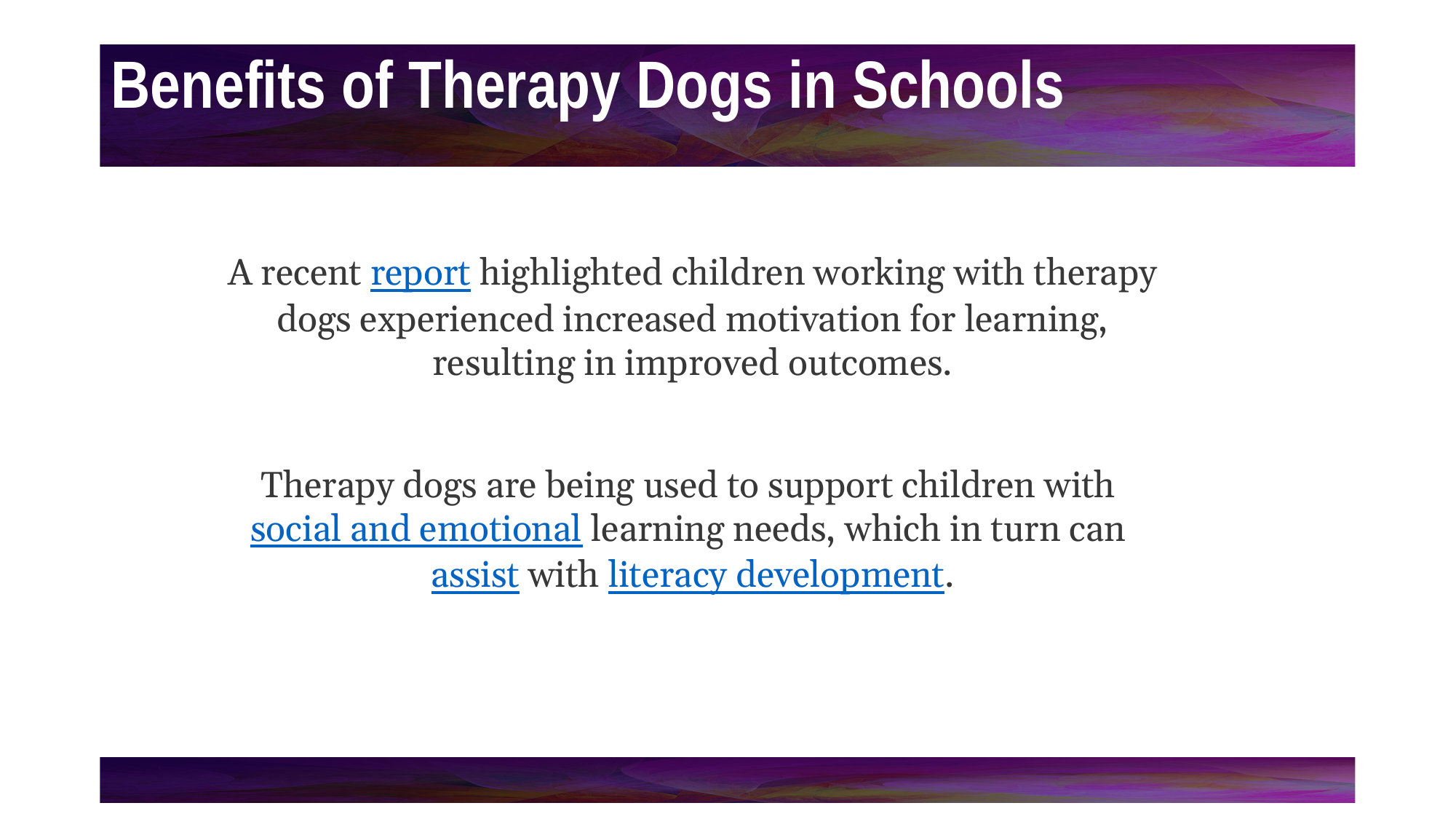

# Benefits of Therapy Dogs in Schools

A recent report highlighted children working with therapy dogs experienced increased motivation for learning, resulting in improved outcomes.

Therapy dogs are being used to support children with social and emotional learning needs, which in turn can assist with literacy development.